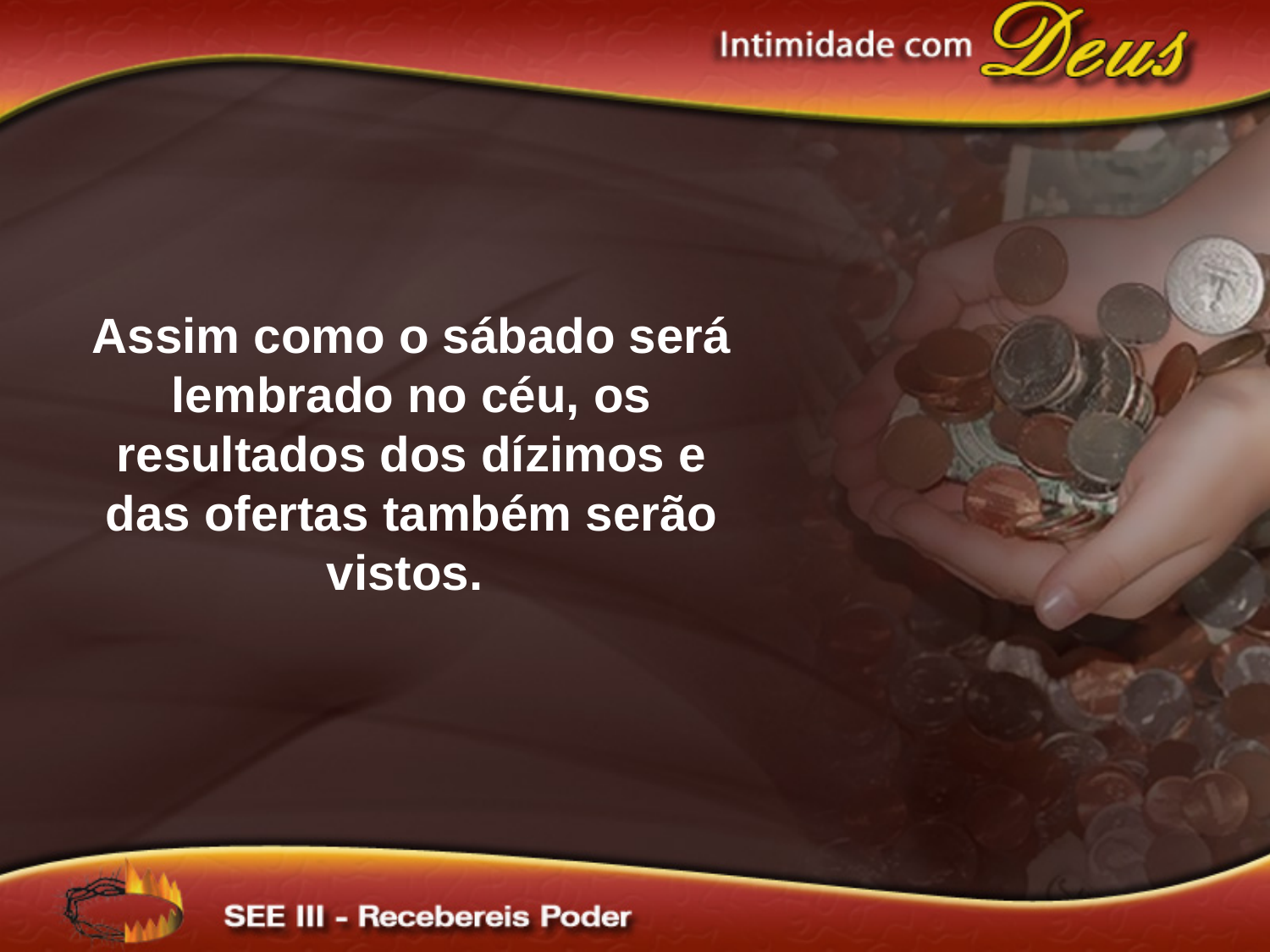

Assim como o sábado será lembrado no céu, os resultados dos dízimos e das ofertas também serão vistos.